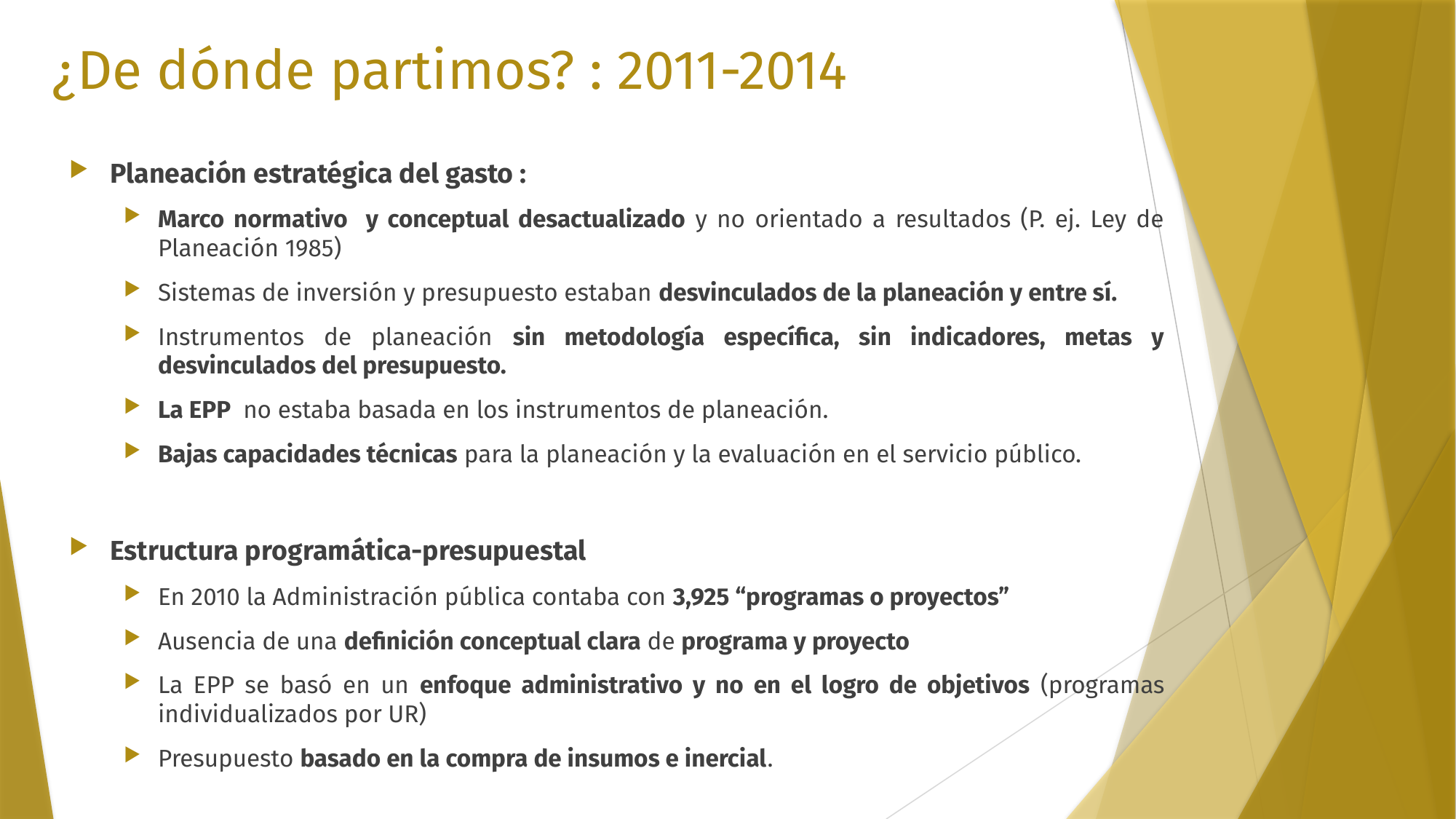

# ¿De dónde partimos? : 2011-2014
Planeación estratégica del gasto :
Marco normativo  y conceptual desactualizado y no orientado a resultados (P. ej. Ley de Planeación 1985)
Sistemas de inversión y presupuesto estaban desvinculados de la planeación y entre sí.
Instrumentos de planeación sin metodología específica, sin indicadores, metas y desvinculados del presupuesto.
La EPP  no estaba basada en los instrumentos de planeación.
Bajas capacidades técnicas para la planeación y la evaluación en el servicio público.

Estructura programática-presupuestal
En 2010 la Administración pública contaba con 3,925 “programas o proyectos”
Ausencia de una definición conceptual clara de programa y proyecto
La EPP se basó en un enfoque administrativo y no en el logro de objetivos (programas individualizados por UR)
Presupuesto basado en la compra de insumos e inercial.